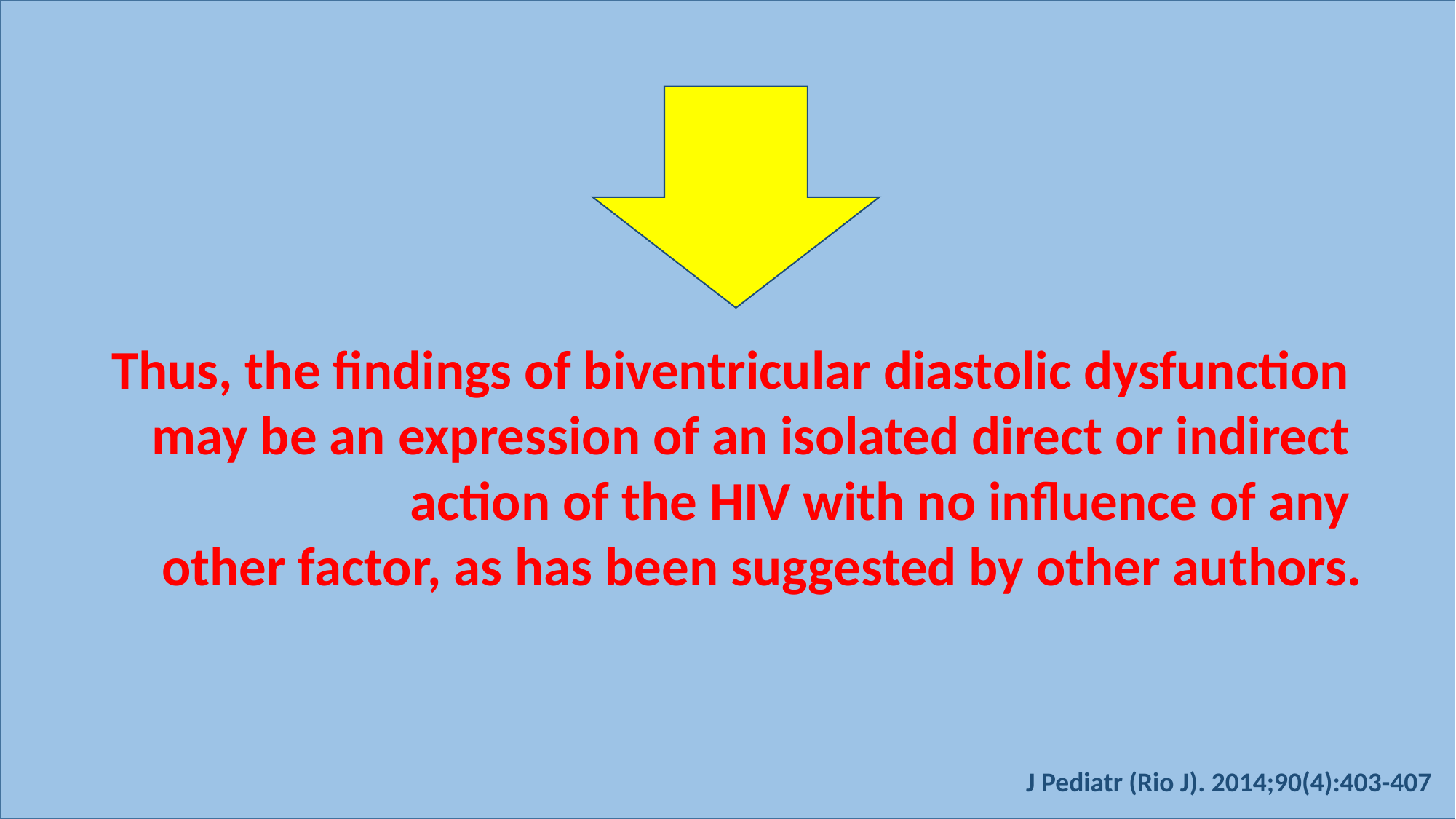

Thus, the findings of biventricular diastolic dysfunction
may be an expression of an isolated direct or indirect
action of the HIV with no influence of any
other factor, as has been suggested by other authors.
J Pediatr (Rio J). 2014;90(4):403-407